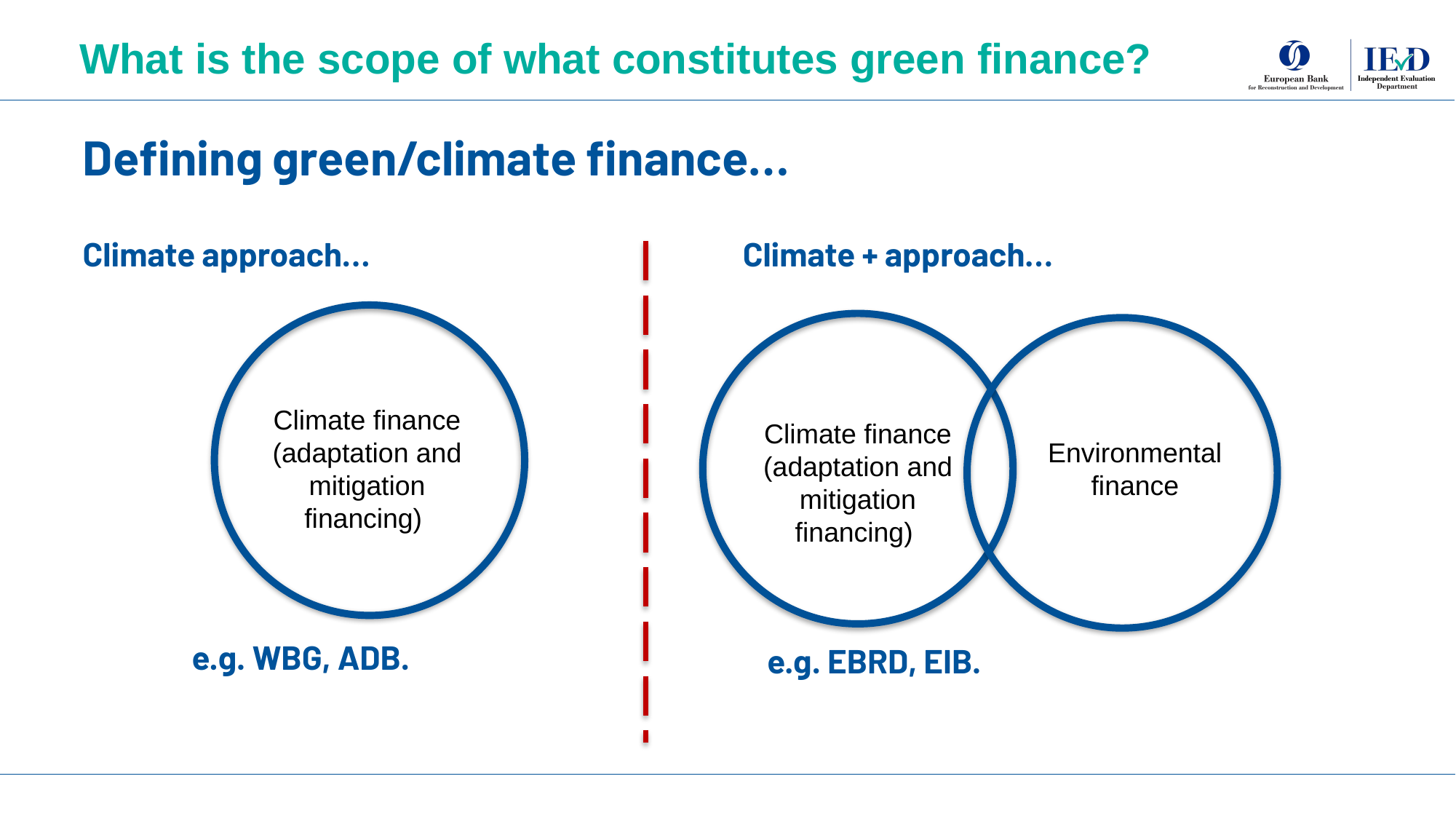

What is the scope of what constitutes green finance?

Defining green/climate finance…
Climate approach…
Climate + approach…

Climate finance (adaptation and mitigation financing)
Climate finance (adaptation and mitigation financing)
Environmental finance
e.g. WBG, ADB.
e.g. EBRD, EIB.